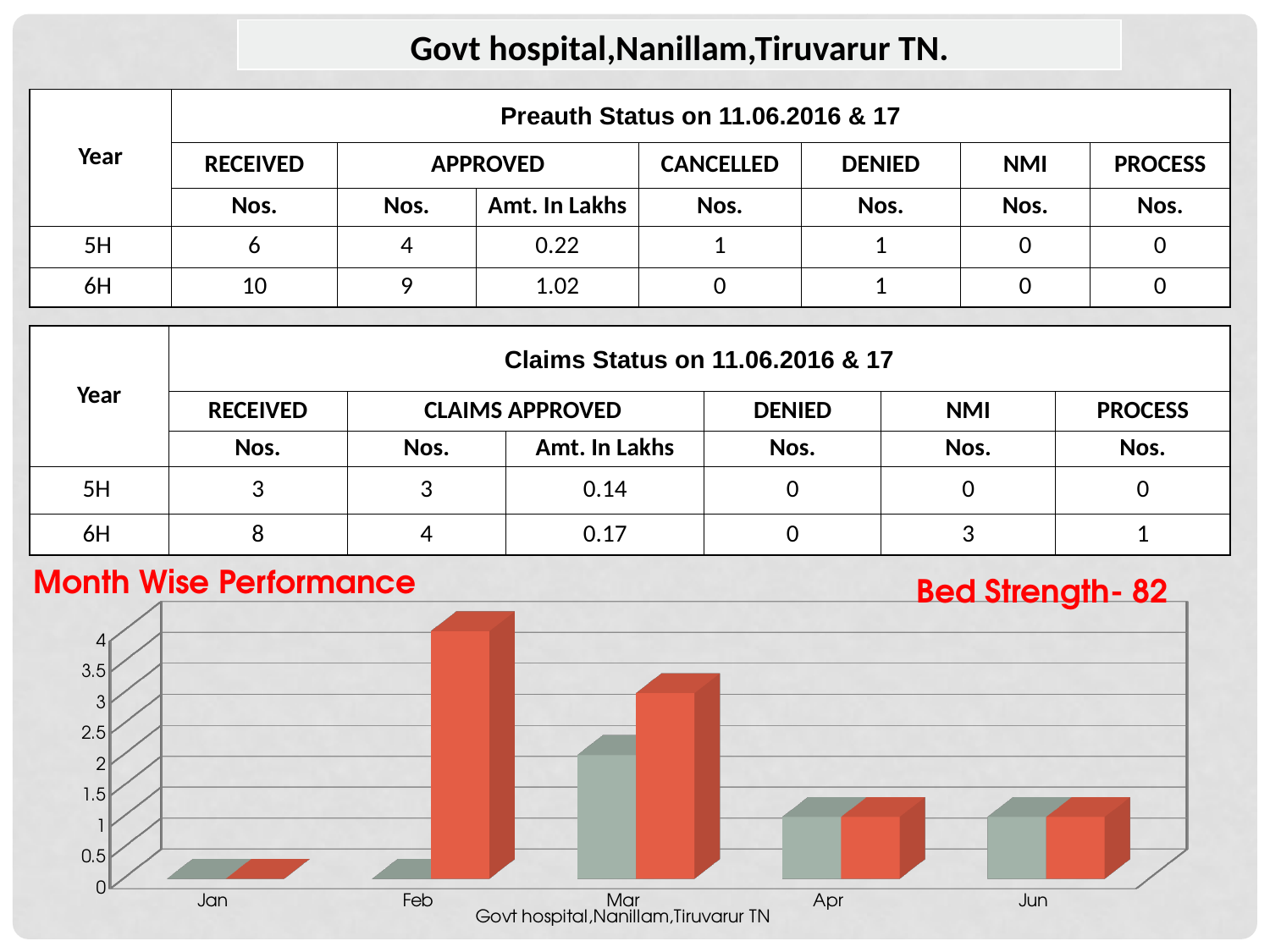

| Govt hospital,Nanillam,Tiruvarur TN. |
| --- |
| Year | Preauth Status on 11.06.2016 & 17 |  |  |  |  |  |  |
| --- | --- | --- | --- | --- | --- | --- | --- |
|  | RECEIVED | APPROVED |  | CANCELLED | DENIED | NMI | PROCESS |
|  | Nos. | Nos. | Amt. In Lakhs | Nos. | Nos. | Nos. | Nos. |
| 5H | 6 | 4 | 0.22 | 1 | 1 | 0 | 0 |
| 6H | 10 | 9 | 1.02 | 0 | 1 | 0 | 0 |
| Year | Claims Status on 11.06.2016 & 17 |  |  |  |  |  |
| --- | --- | --- | --- | --- | --- | --- |
|  | RECEIVED | CLAIMS APPROVED |  | DENIED | NMI | PROCESS |
|  | Nos. | Nos. | Amt. In Lakhs | Nos. | Nos. | Nos. |
| 5H | 3 | 3 | 0.14 | 0 | 0 | 0 |
| 6H | 8 | 4 | 0.17 | 0 | 3 | 1 |
Month Wise Performance
Bed Strength- 82

[unsupported chart]